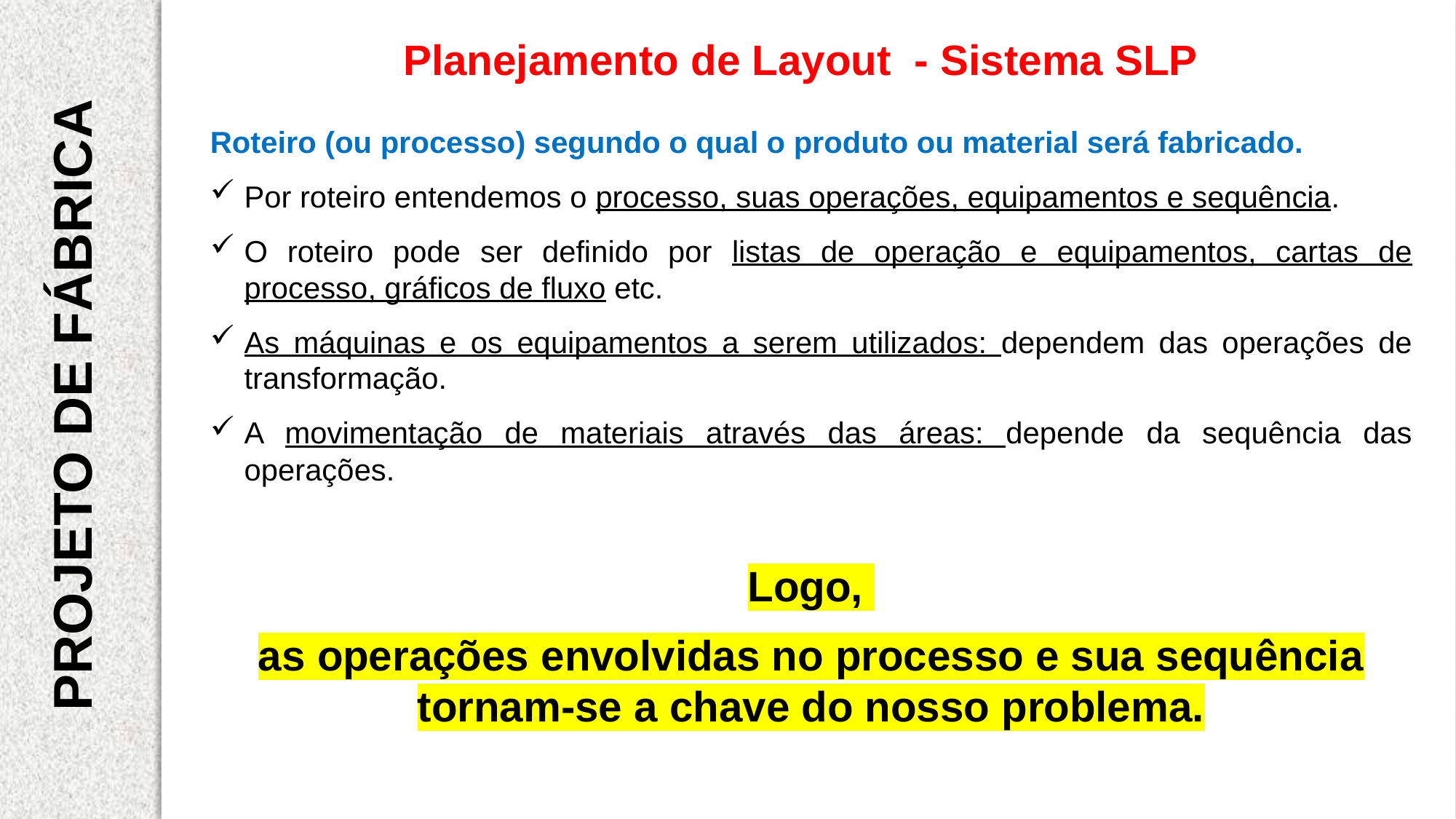

Planejamento de Layout  - Sistema SLP
Roteiro (ou processo) segundo o qual o produto ou material será fabricado.
Por roteiro entendemos o processo, suas operações, equipamentos e sequência.
O roteiro pode ser definido por listas de operação e equipamentos, cartas de processo, gráficos de fluxo etc.
As máquinas e os equipamentos a serem utilizados: dependem das operações de transformação.
A movimentação de materiais através das áreas: depende da sequência das operações.

Logo,
as operações envolvidas no processo e sua sequência tornam-se a chave do nosso problema.
PROJETO DE FÁBRICA